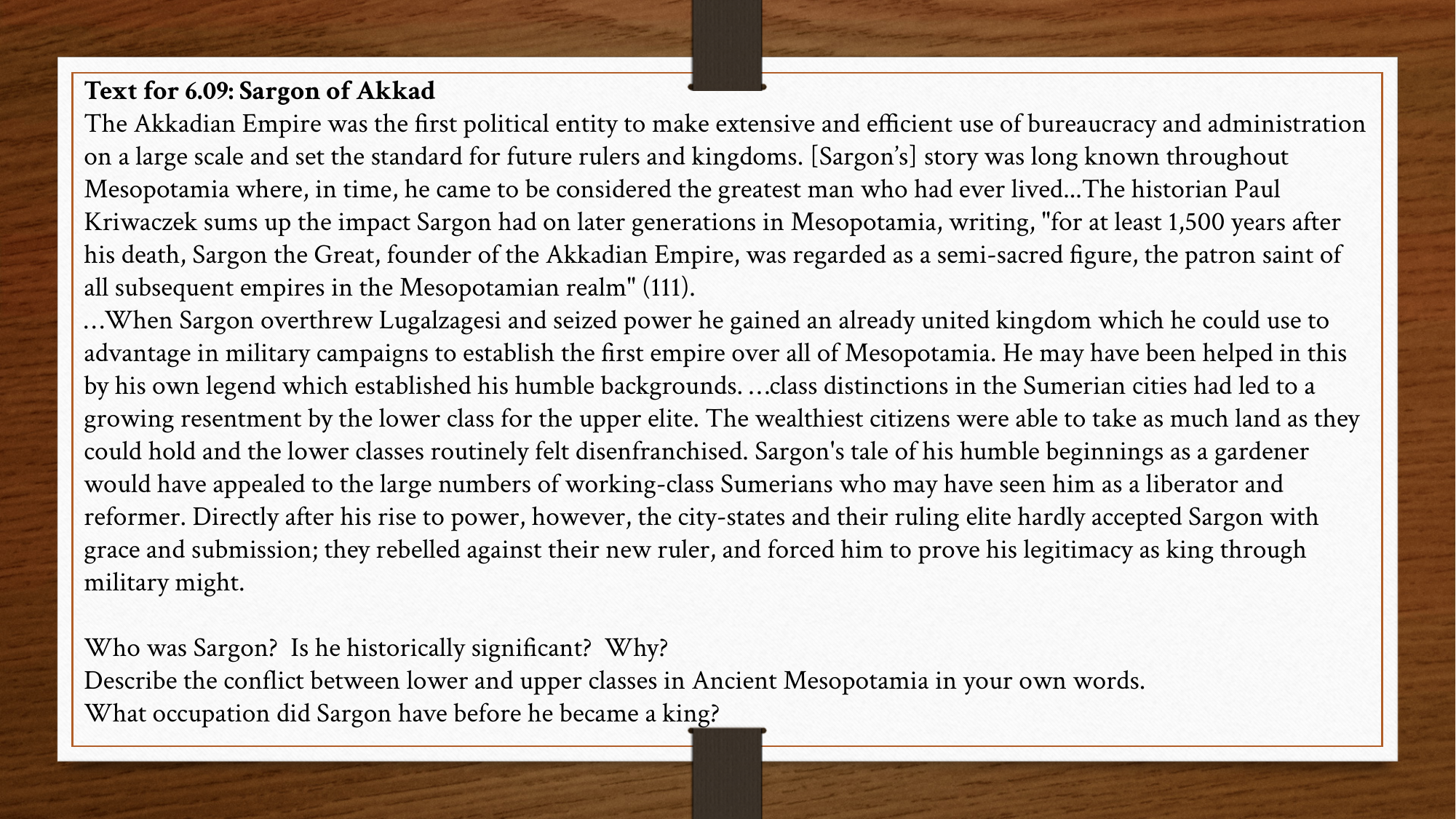

Text for 6.09: Sargon of Akkad
The Akkadian Empire was the first political entity to make extensive and efficient use of bureaucracy and administration on a large scale and set the standard for future rulers and kingdoms. [Sargon’s] story was long known throughout Mesopotamia where, in time, he came to be considered the greatest man who had ever lived...The historian Paul Kriwaczek sums up the impact Sargon had on later generations in Mesopotamia, writing, "for at least 1,500 years after his death, Sargon the Great, founder of the Akkadian Empire, was regarded as a semi-sacred figure, the patron saint of all subsequent empires in the Mesopotamian realm" (111).
…When Sargon overthrew Lugalzagesi and seized power he gained an already united kingdom which he could use to advantage in military campaigns to establish the first empire over all of Mesopotamia. He may have been helped in this by his own legend which established his humble backgrounds. …class distinctions in the Sumerian cities had led to a growing resentment by the lower class for the upper elite. The wealthiest citizens were able to take as much land as they could hold and the lower classes routinely felt disenfranchised. Sargon's tale of his humble beginnings as a gardener would have appealed to the large numbers of working-class Sumerians who may have seen him as a liberator and reformer. Directly after his rise to power, however, the city-states and their ruling elite hardly accepted Sargon with grace and submission; they rebelled against their new ruler, and forced him to prove his legitimacy as king through military might.

Who was Sargon?  Is he historically significant?  Why?
Describe the conflict between lower and upper classes in Ancient Mesopotamia in your own words.
What occupation did Sargon have before he became a king?